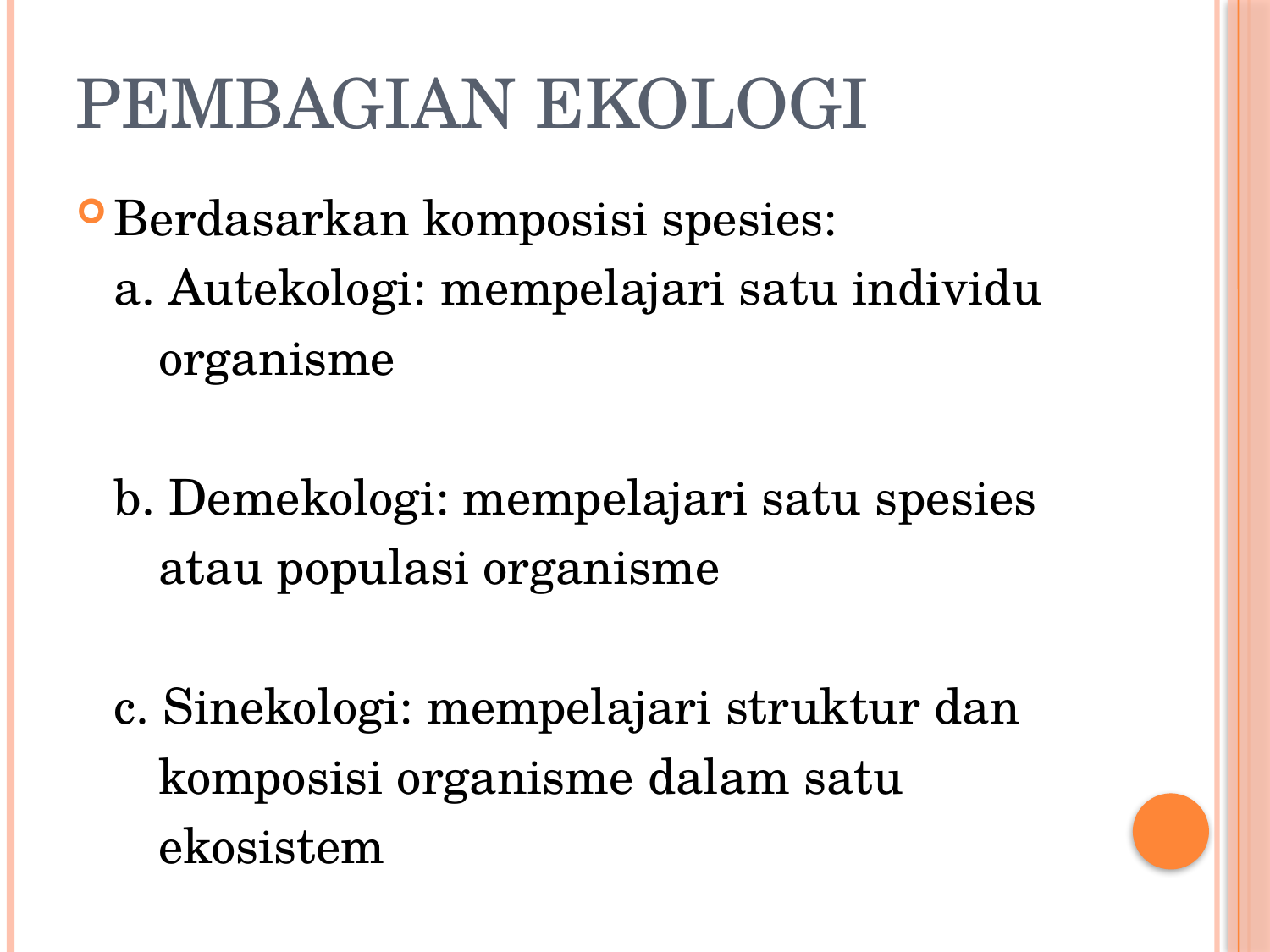

# Pembagian Ekologi
Berdasarkan komposisi spesies:
	a. Autekologi: mempelajari satu individu
      organisme

	b. Demekologi: mempelajari satu spesies
      atau populasi organisme

	c. Sinekologi: mempelajari struktur dan
      komposisi organisme dalam satu
      ekosistem